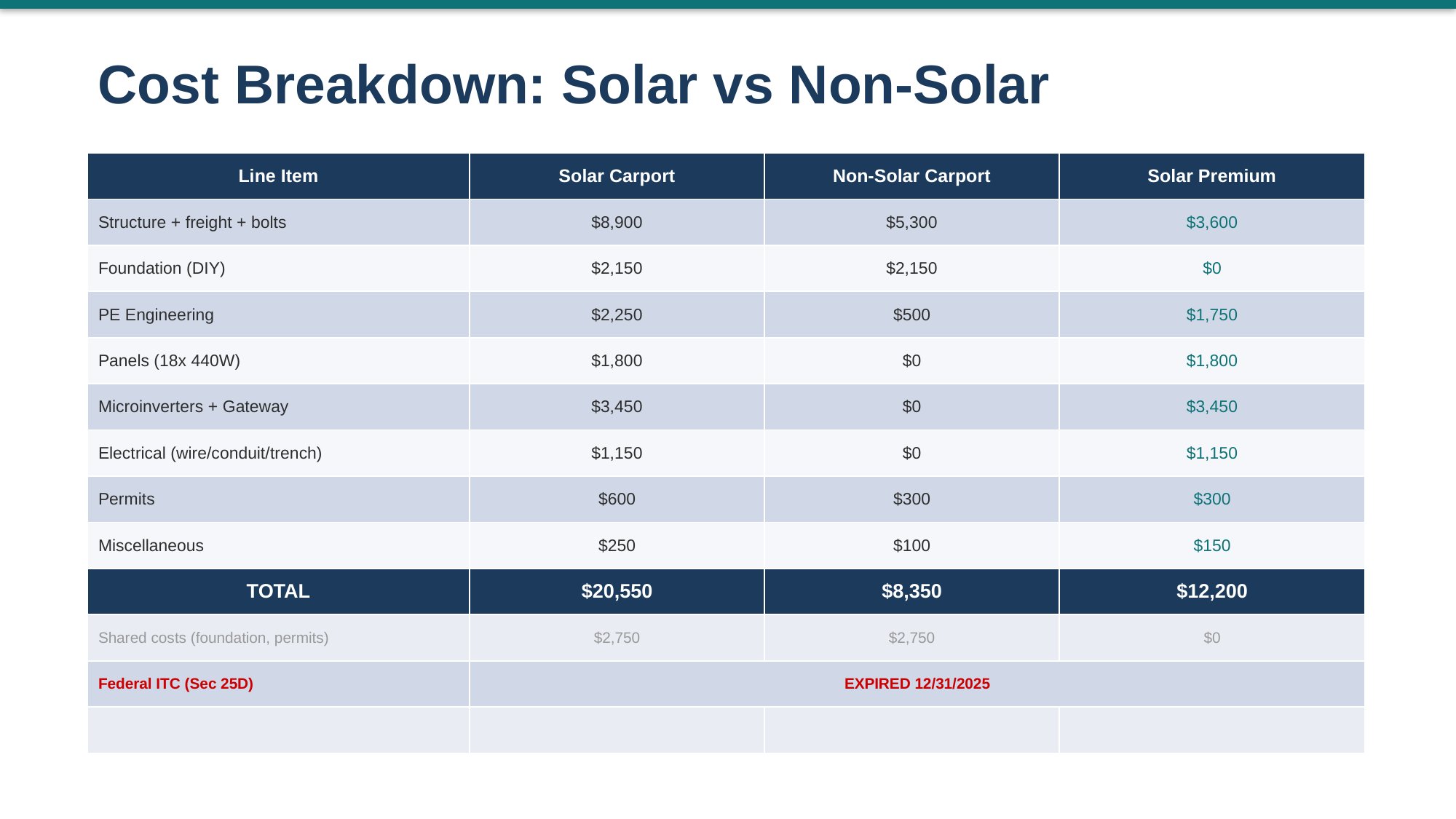

Cost Breakdown: Solar vs Non-Solar
| Line Item | Solar Carport | Non-Solar Carport | Solar Premium |
| --- | --- | --- | --- |
| Structure + freight + bolts | $8,900 | $5,300 | $3,600 |
| Foundation (DIY) | $2,150 | $2,150 | $0 |
| PE Engineering | $2,250 | $500 | $1,750 |
| Panels (18x 440W) | $1,800 | $0 | $1,800 |
| Microinverters + Gateway | $3,450 | $0 | $3,450 |
| Electrical (wire/conduit/trench) | $1,150 | $0 | $1,150 |
| Permits | $600 | $300 | $300 |
| Miscellaneous | $250 | $100 | $150 |
| TOTAL | $20,550 | $8,350 | $12,200 |
| Shared costs (foundation, permits) | $2,750 | $2,750 | $0 |
| Federal ITC (Sec 25D) | EXPIRED 12/31/2025 |  |  |
|  |  |  |  |